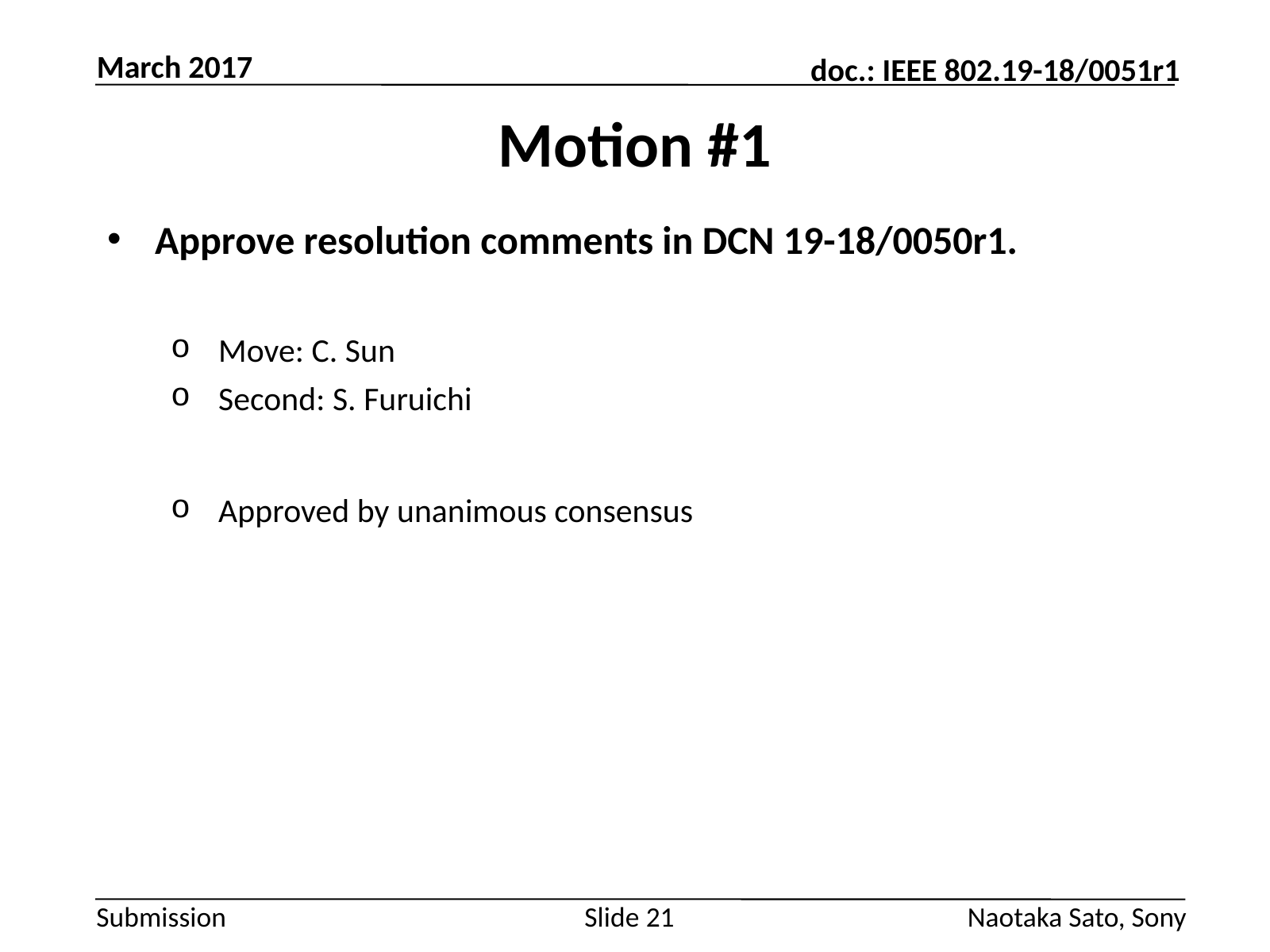

March 2017
# Motion #1
Approve resolution comments in DCN 19-18/0050r1.

Move: C. Sun
Second: S. Furuichi

Approved by unanimous consensus

Slide 21
Naotaka Sato, Sony